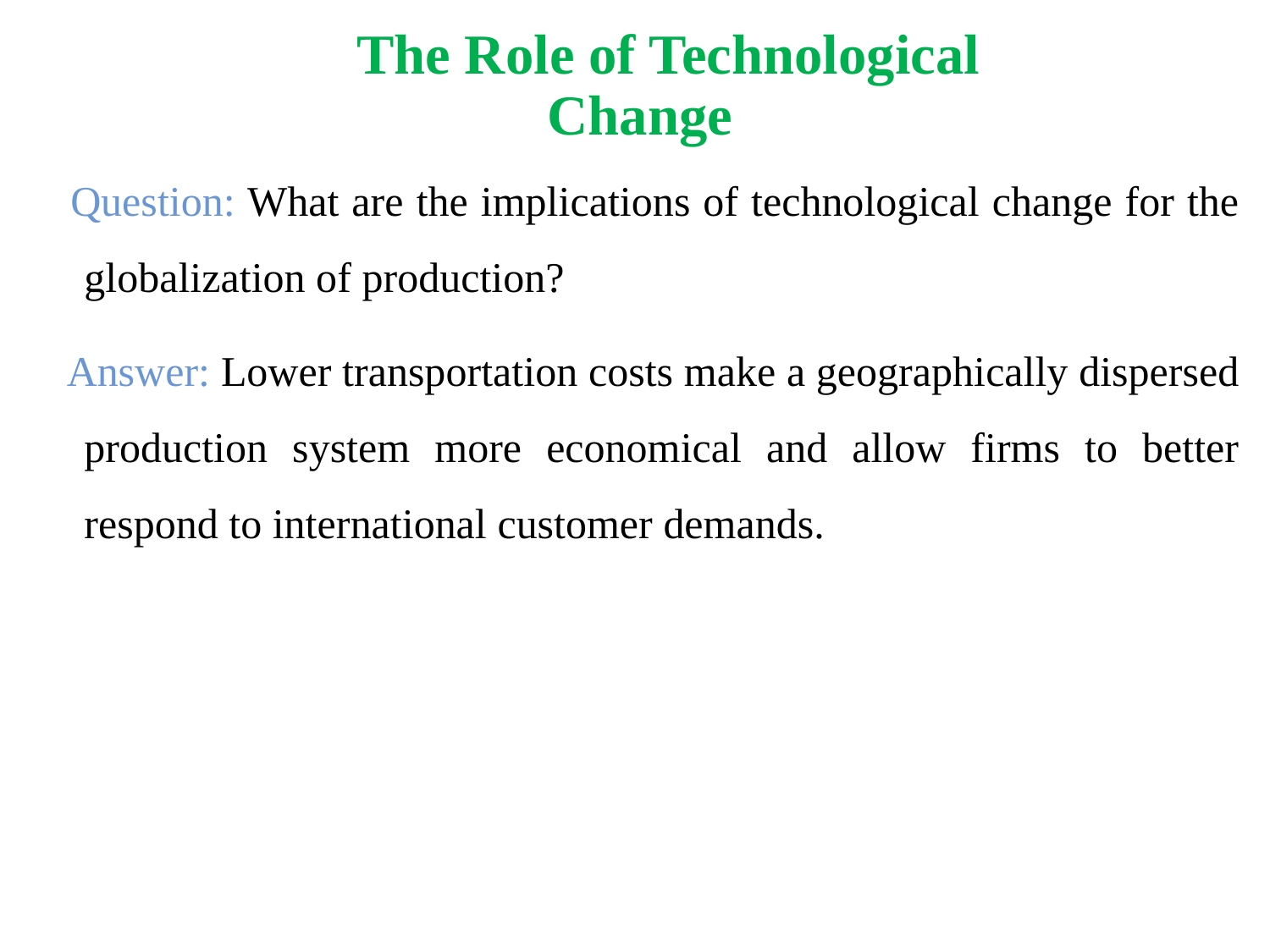

# The Role of Technological Change
  Question: What are the implications of technological change for the globalization of production?
  Answer: Lower transportation costs make a geographically dispersed production system more economical and allow firms to better respond to international customer demands.